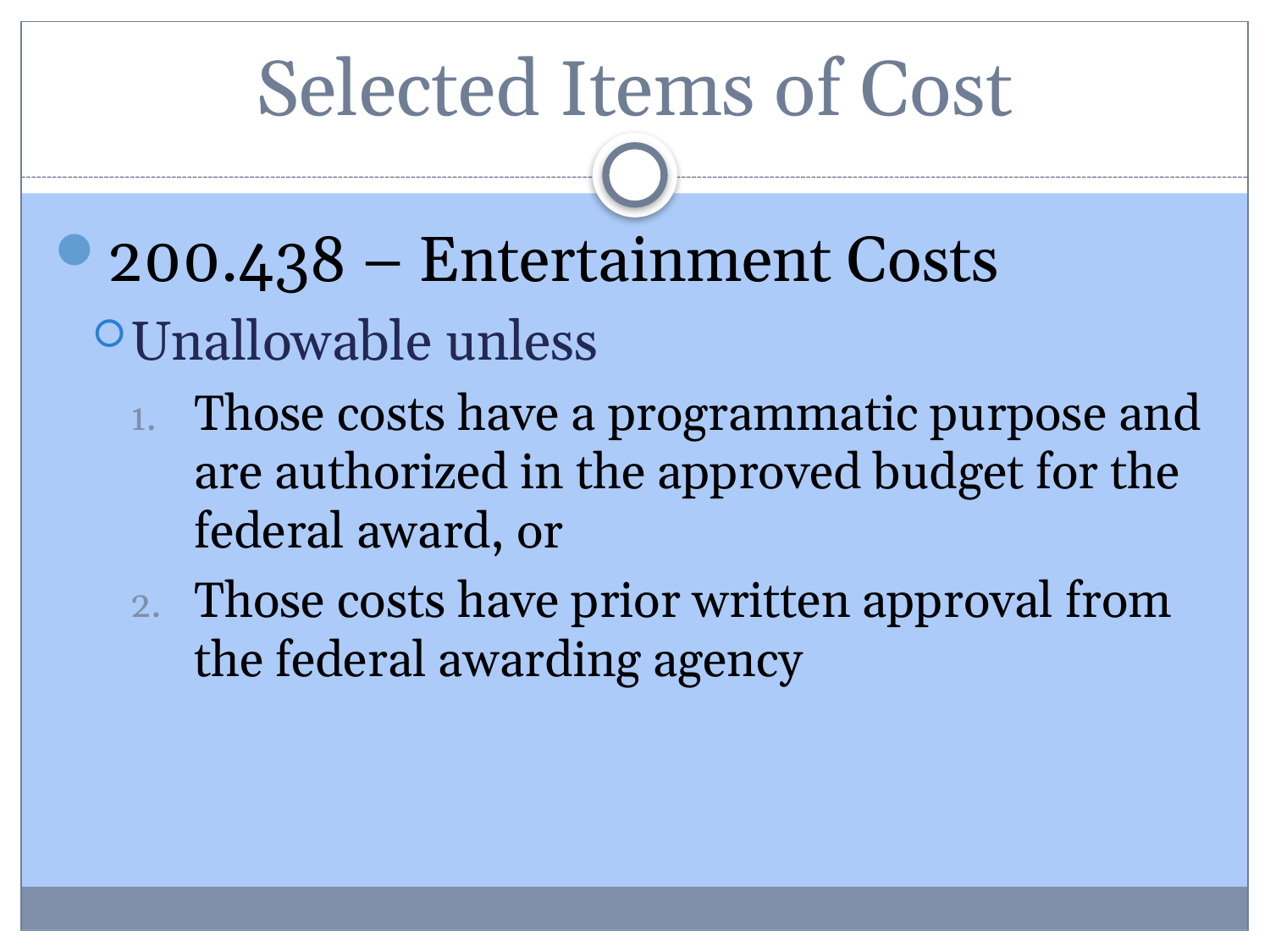

# Selected Items of Cost
200.438 – Entertainment Costs
Unallowable unless
Those costs have a programmatic purpose and are authorized in the approved budget for the federal award, or
Those costs have prior written approval from the federal awarding agency